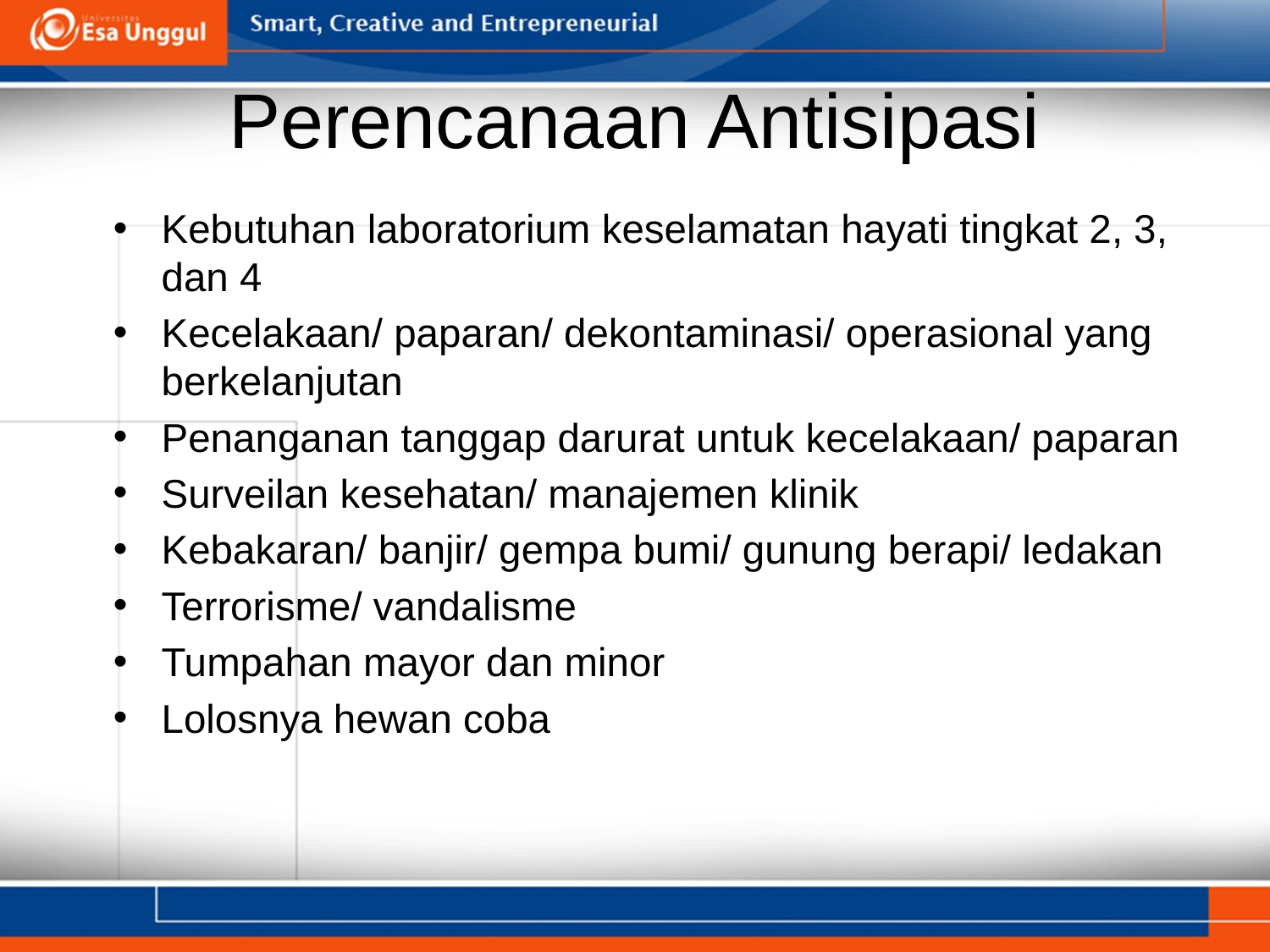

# Perencanaan Antisipasi
Kebutuhan laboratorium keselamatan hayati tingkat 2, 3, dan 4
Kecelakaan/ paparan/ dekontaminasi/ operasional yang berkelanjutan
Penanganan tanggap darurat untuk kecelakaan/ paparan
Surveilan kesehatan/ manajemen klinik
Kebakaran/ banjir/ gempa bumi/ gunung berapi/ ledakan
Terrorisme/ vandalisme
Tumpahan mayor dan minor
Lolosnya hewan coba